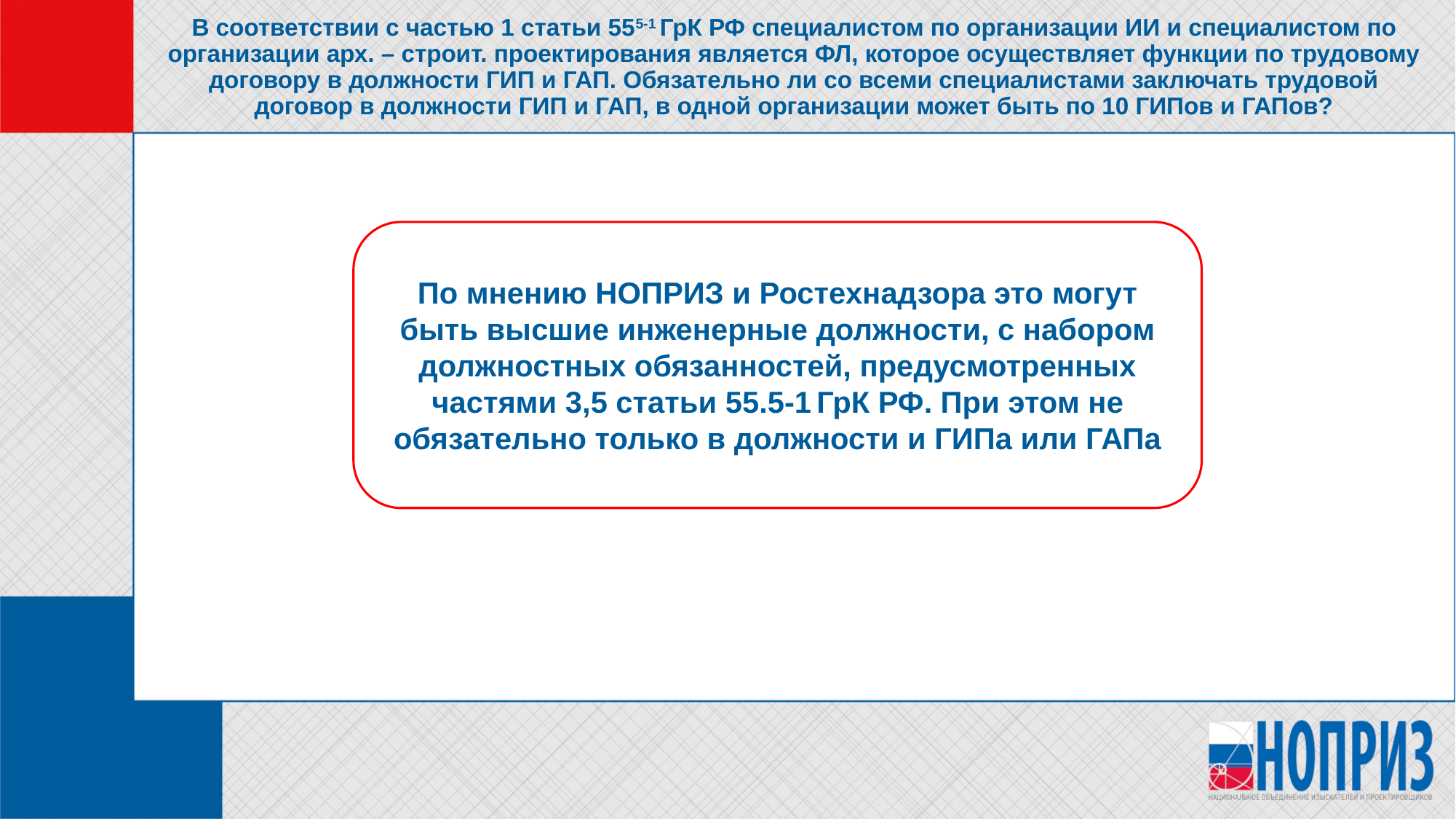

# В соответствии с частью 1 статьи 555-1 ГрК РФ специалистом по организации ИИ и специалистом по организации арх. – строит. проектирования является ФЛ, которое осуществляет функции по трудовому договору в должности ГИП и ГАП. Обязательно ли со всеми специалистами заключать трудовой договор в должности ГИП и ГАП, в одной организации может быть по 10 ГИПов и ГАПов?
По мнению НОПРИЗ и Ростехнадзора это могут быть высшие инженерные должности, с набором должностных обязанностей, предусмотренных частями 3,5 статьи 55.5-1 ГрК РФ. При этом не обязательно только в должности и ГИПа или ГАПа